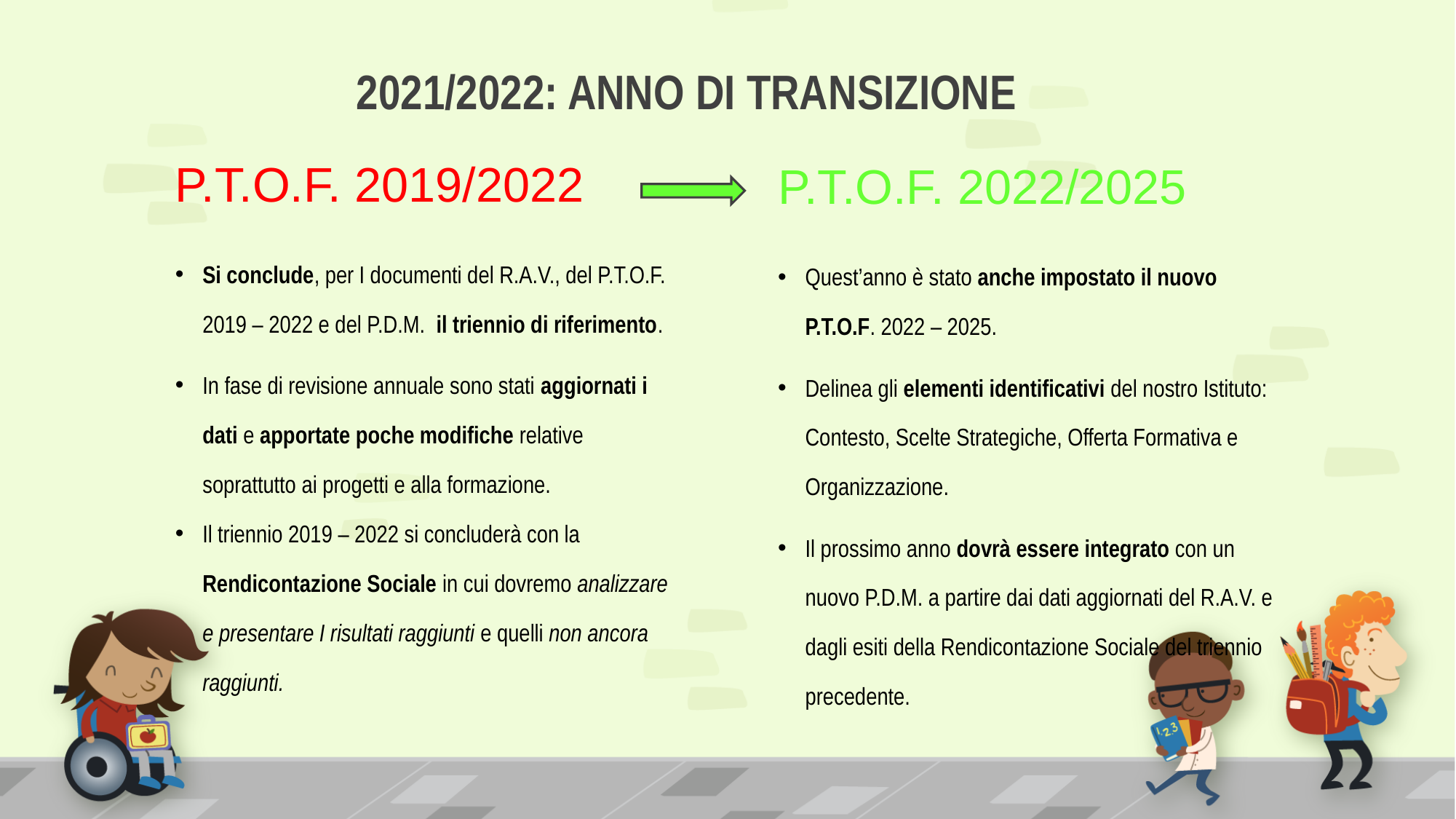

# 2021/2022: ANNO DI TRANSIZIONE
P.T.O.F. 2019/2022
P.T.O.F. 2022/2025

Si conclude, per I documenti del R.A.V., del P.T.O.F. 2019 – 2022 e del P.D.M.  il triennio di riferimento.
In fase di revisione annuale sono stati aggiornati i dati e apportate poche modifiche relative soprattutto ai progetti e alla formazione.
Il triennio 2019 – 2022 si concluderà con la Rendicontazione Sociale in cui dovremo analizzare e presentare I risultati raggiunti e quelli non ancora raggiunti.
Quest’anno è stato anche impostato il nuovo P.T.O.F. 2022 – 2025.
Delinea gli elementi identificativi del nostro Istituto: Contesto, Scelte Strategiche, Offerta Formativa e Organizzazione.
Il prossimo anno dovrà essere integrato con un nuovo P.D.M. a partire dai dati aggiornati del R.A.V. e dagli esiti della Rendicontazione Sociale del triennio precedente.